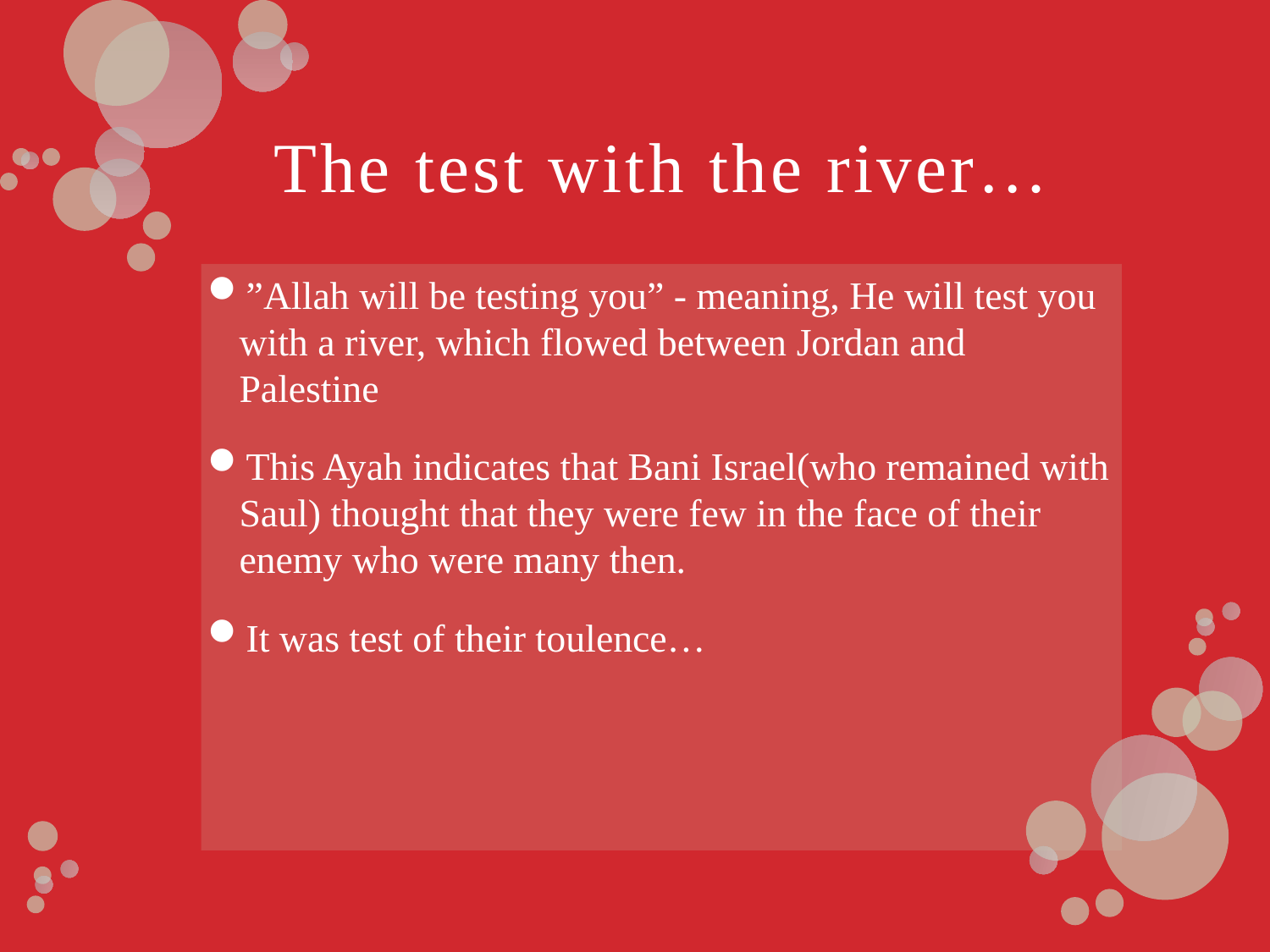

# The test with the river…
”Allah will be testing you” - meaning, He will test you with a river, which flowed between Jordan and Palestine
This Ayah indicates that Bani Israel(who remained with Saul) thought that they were few in the face of their enemy who were many then.
It was test of their toulence…